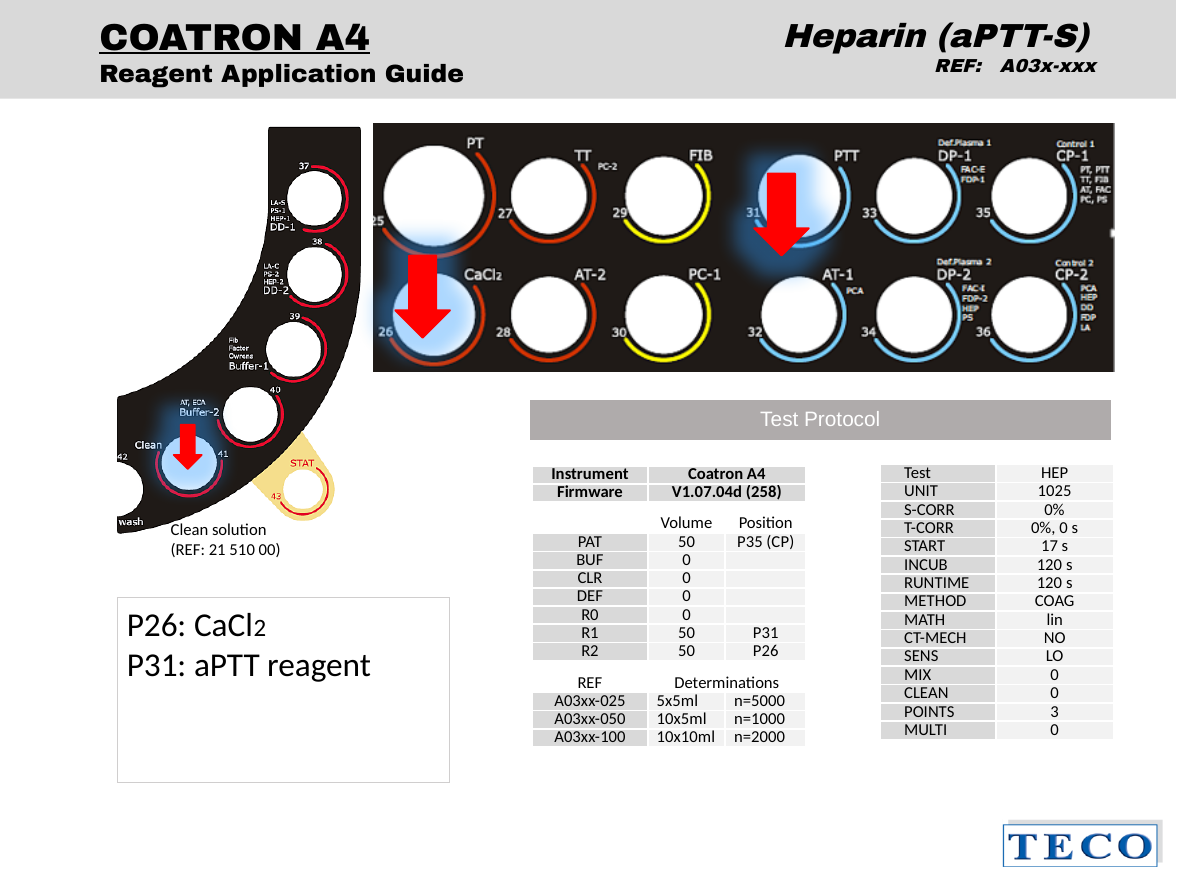

Heparin (aPTT-S) 	REF:   A03x-xxx

| Test Protocol |
| --- |
| Test | HEP |
| --- | --- |
| UNIT | 1025 |
| S-CORR | 0% |
| T-CORR | 0%, 0 s |
| START | 17 s |
| INCUB | 120 s |
| RUNTIME | 120 s |
| METHOD | COAG |
| MATH | lin |
| CT-MECH | NO |
| SENS | LO |
| MIX | 0 |
| CLEAN | 0 |
| POINTS | 3 |
| MULTI | 0 |
| Instrument | Coatron A4 |  |
| --- | --- | --- |
| Firmware | V1.07.04d (258) |  |
|  | Volume | Position |
| PAT | 50 | P35 (CP) |
| BUF | 0 |  |
| CLR | 0 |  |
| DEF | 0 |  |
| R0 | 0 |  |
| R1 | 50 | P31 |
| R2 | 50 | P26 |
| REF | Determinations |  |
| A03xx-025 | 5x5ml | n=5000 |
| A03xx-050 | 10x5ml | n=1000 |
| A03xx-100 | 10x10ml | n=2000 |
P26: CaCl2
P31: aPTT reagent